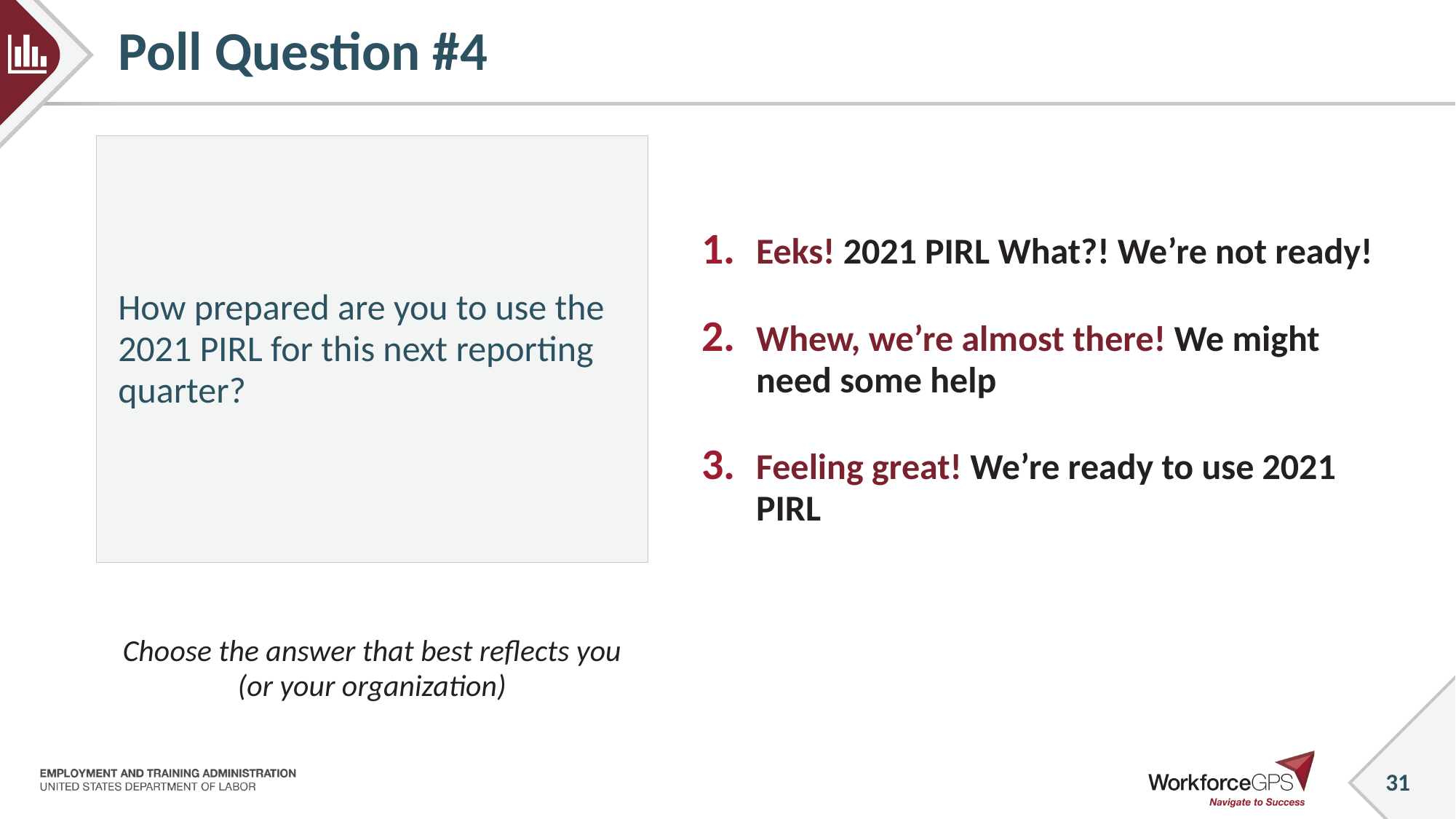

# Poll Question #4
How prepared are you to use the 2021 PIRL for this next reporting quarter?
Eeks! 2021 PIRL What?! We’re not ready!
Whew, we’re almost there! We might need some help
Feeling great! We’re ready to use 2021 PIRL
Choose the answer that best reflects you (or your organization)
31